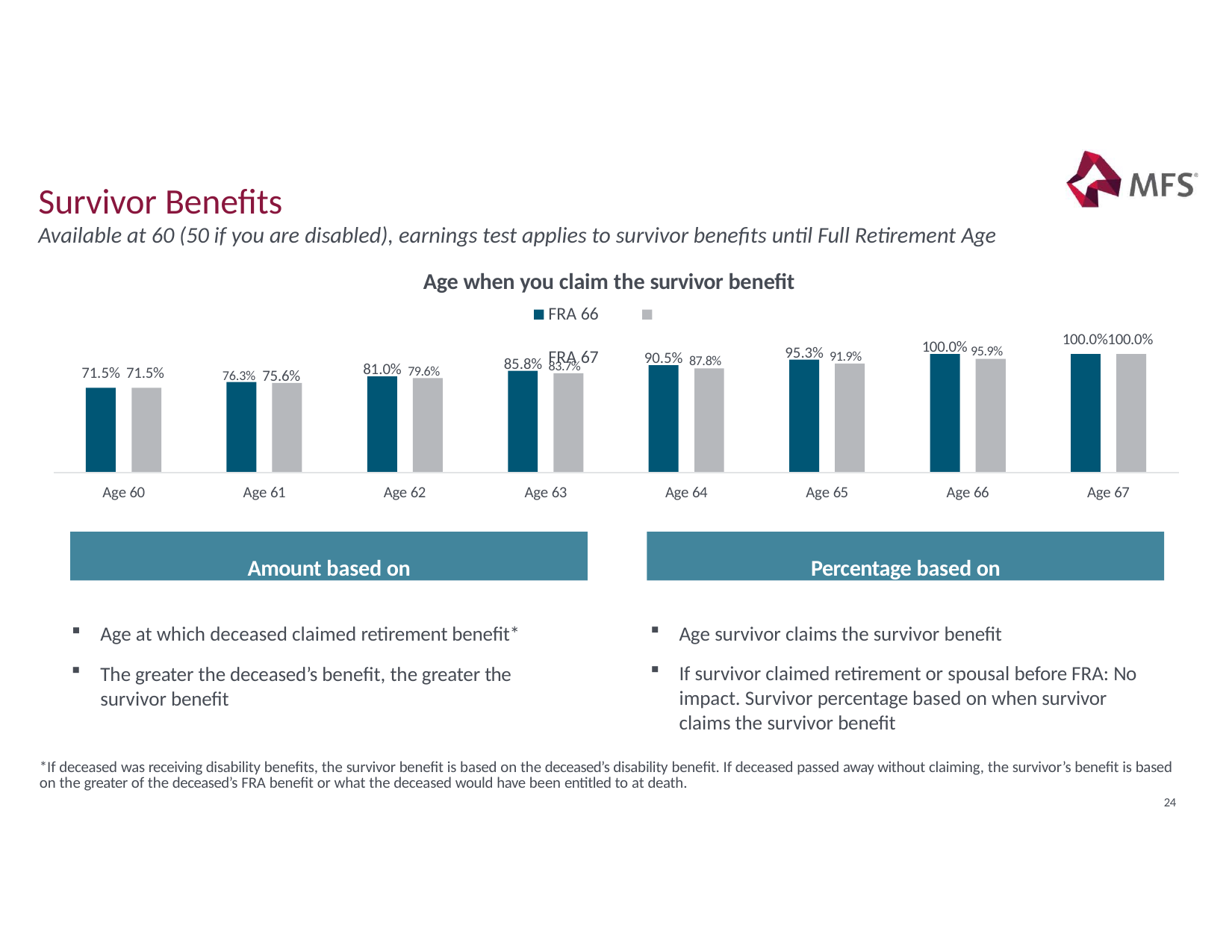

# Survivor Benefits
Available at 60 (50 if you are disabled), earnings test applies to survivor benefits until Full Retirement Age
Age when you claim the survivor benefit
FRA 66	FRA 67

100.0% 95.9%
100.0%100.0%
95.3% 91.9%
90.5% 87.8%
85.8% 83.7%
81.0% 79.6%

76.3% 75.6%
71.5% 71.5%
Age 60
Age 61
Age 62
Age 63
Age 64
Age 65
Age 66
Age 67
Amount based on
Percentage based on
Age survivor claims the survivor benefit
If survivor claimed retirement or spousal before FRA: No impact. Survivor percentage based on when survivor claims the survivor benefit
Age at which deceased claimed retirement benefit*
The greater the deceased’s benefit, the greater the survivor benefit
*If deceased was receiving disability benefits, the survivor benefit is based on the deceased’s disability benefit. If deceased passed away without claiming, the survivor’s benefit is based
on the greater of the deceased’s FRA benefit or what the deceased would have been entitled to at death.
24